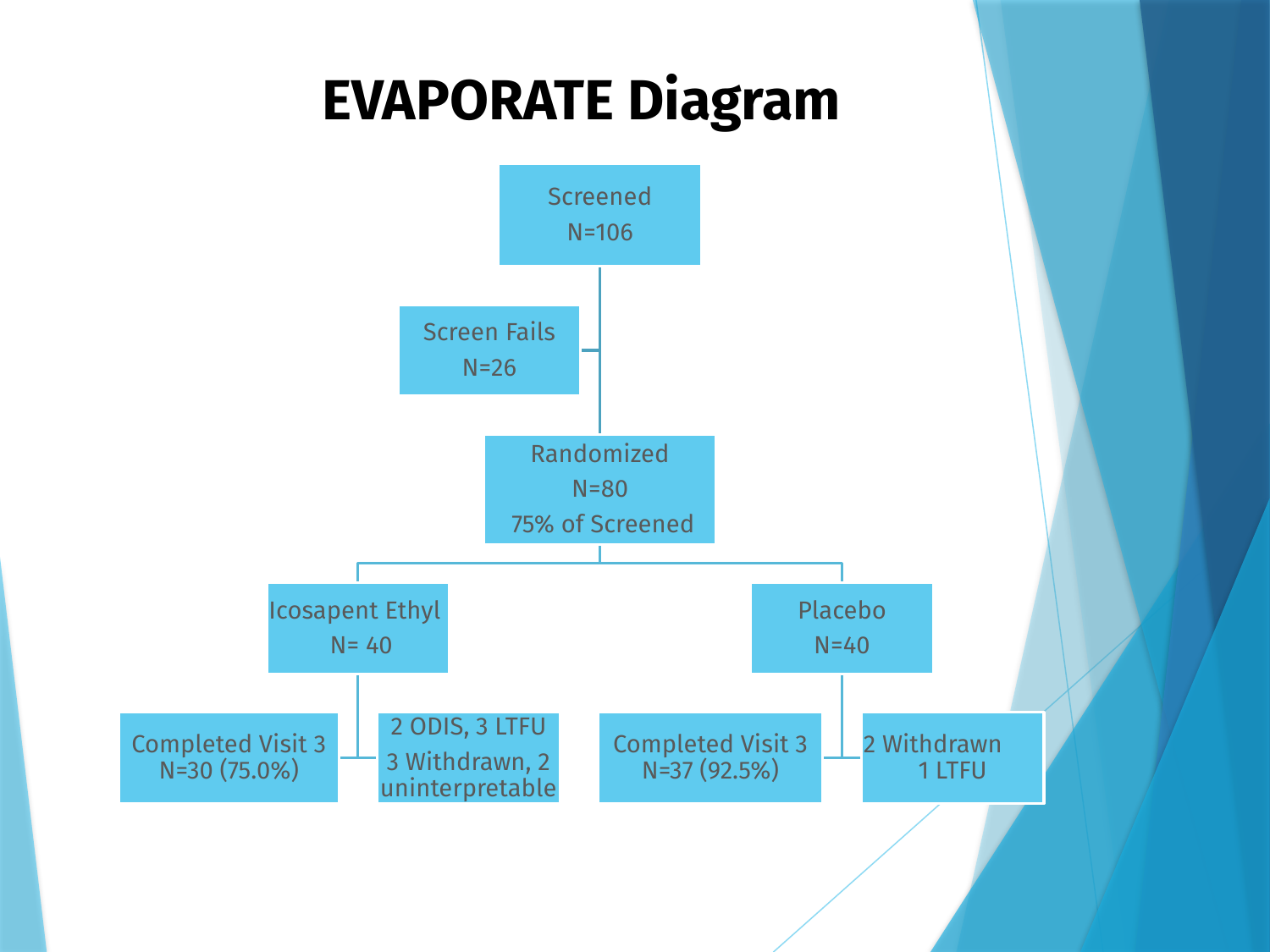

# EVAPORATE Diagram
Screened
N=106
Randomized
N=80
 75% of Screened
Icosapent Ethyl
 N= 40
Completed Visit 3 N=30 (75.0%)
2 ODIS, 3 LTFU
3 Withdrawn, 2 uninterpretable
Placebo
N=40
Completed Visit 3 N=37 (92.5%)
2 Withdrawn       1 LTFU
Screen Fails
N=26